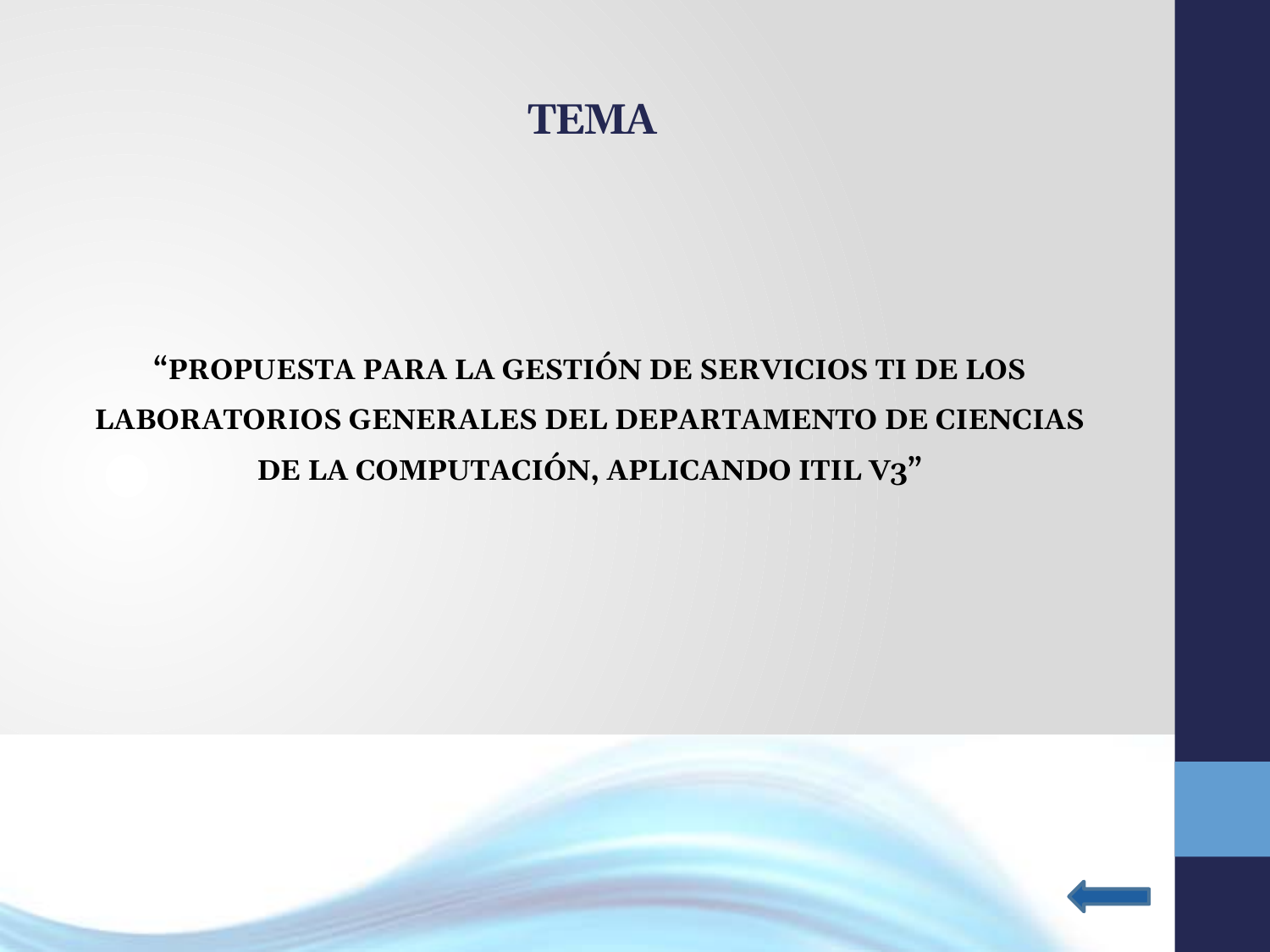

# TEMA
“PROPUESTA PARA LA GESTIÓN DE SERVICIOS TI DE LOS LABORATORIOS GENERALES DEL DEPARTAMENTO DE CIENCIAS DE LA COMPUTACIÓN, APLICANDO ITIL V3”